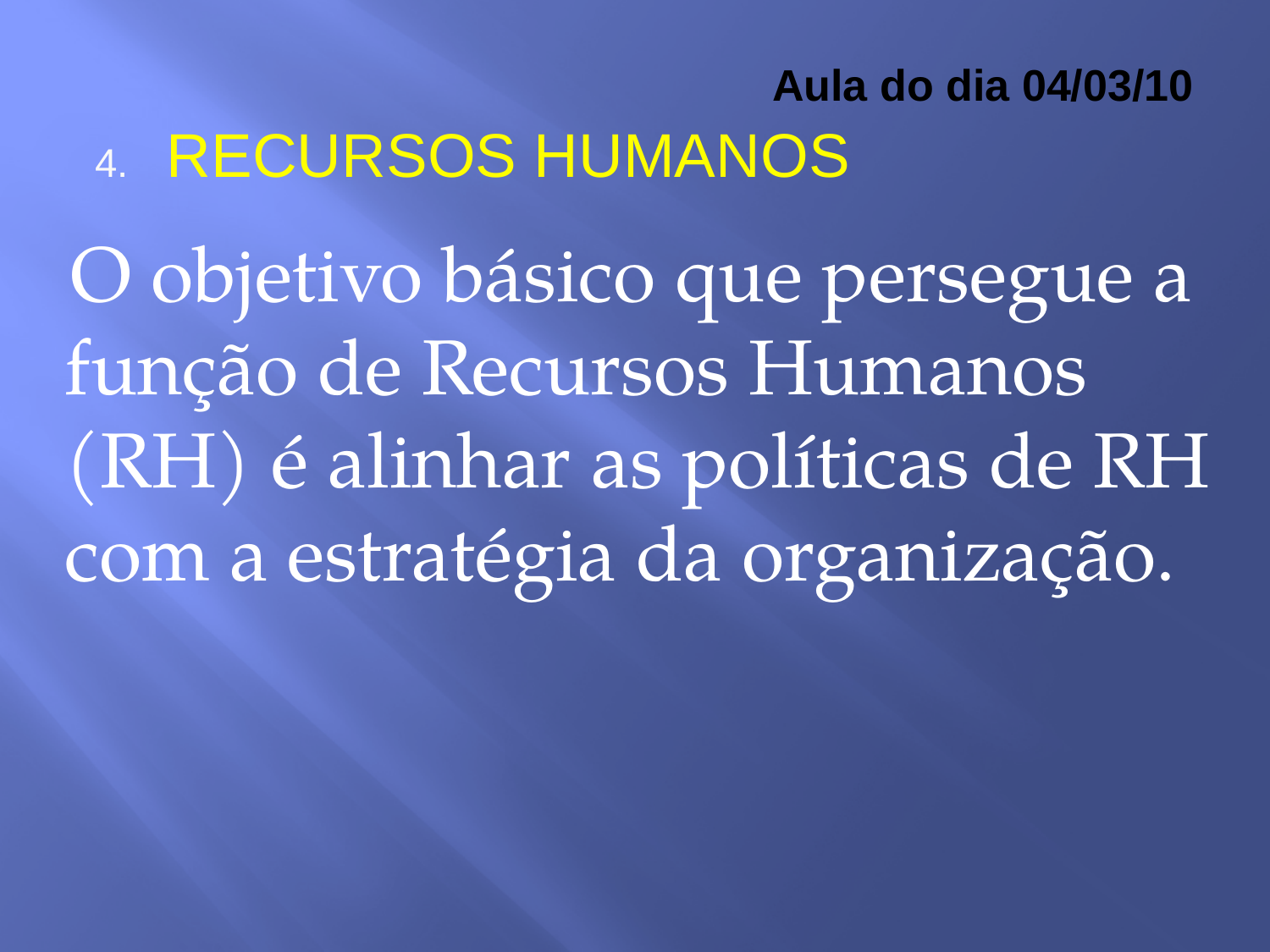

# Aula do dia 04/03/10
RECURSOS HUMANOS

O objetivo básico que persegue a função de Recursos Humanos (RH) é alinhar as políticas de RH com a estratégia da organização.